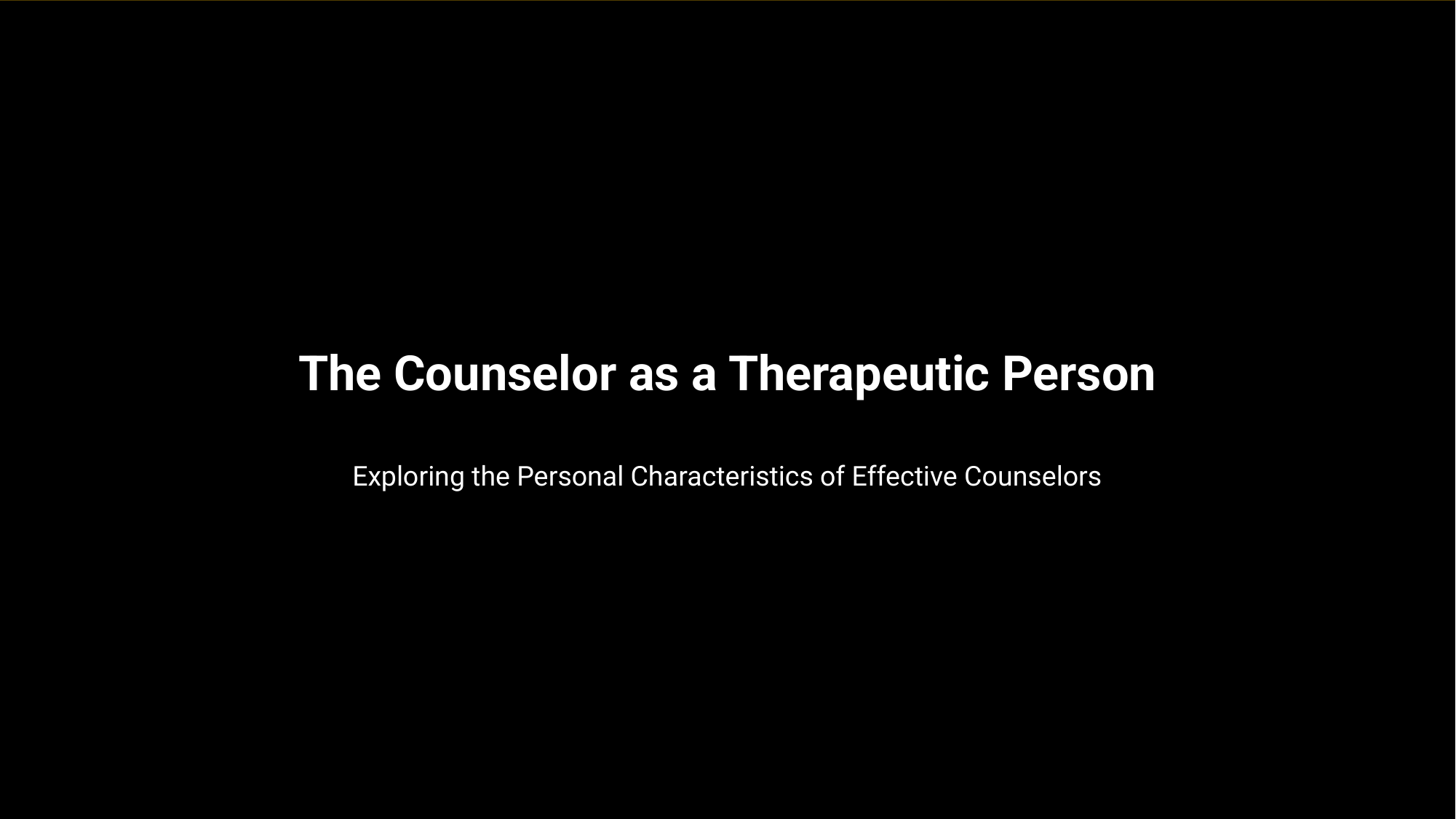

The Counselor as a Therapeutic Person
Exploring the Personal Characteristics of Effective Counselors